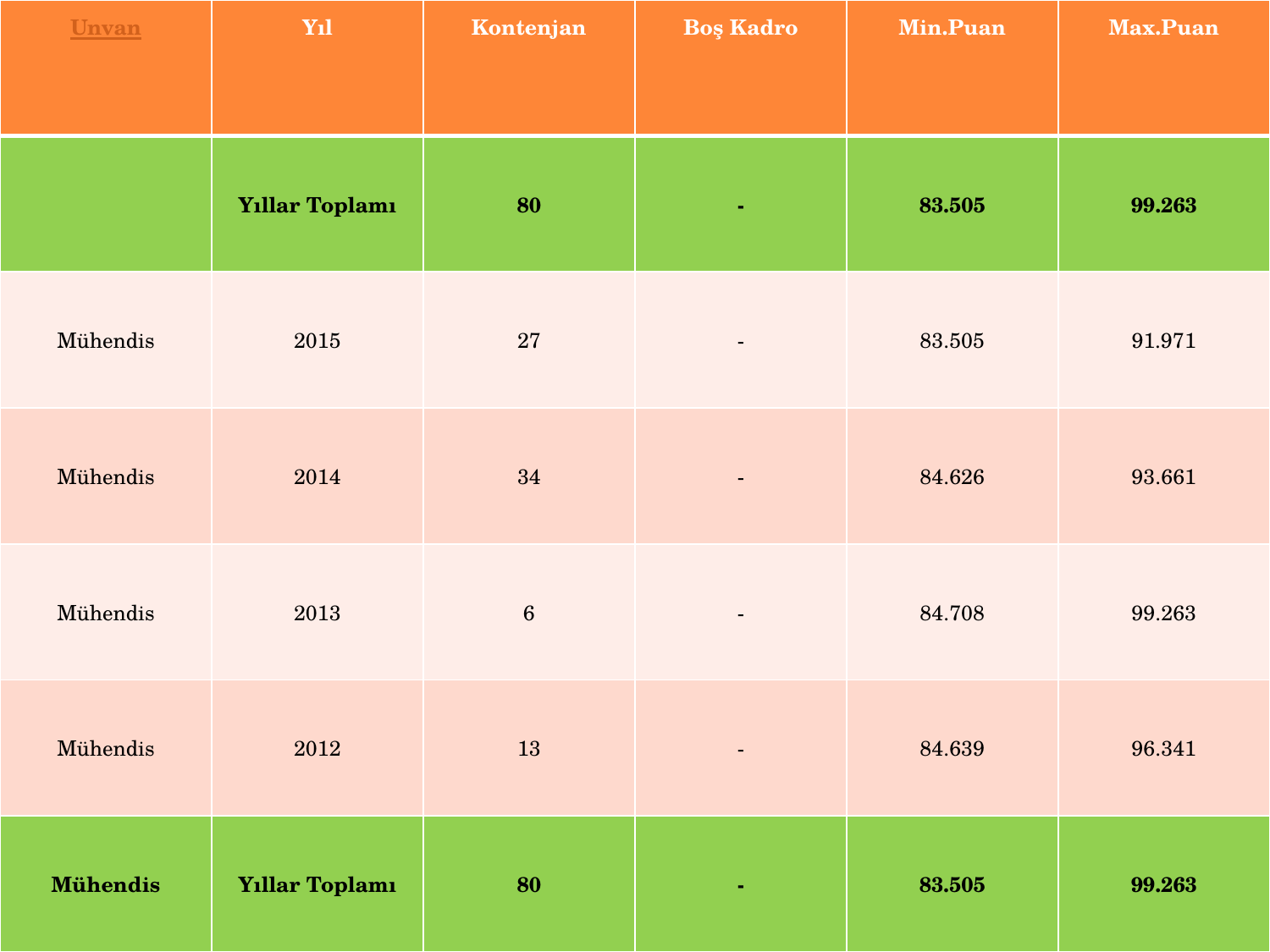

| Unvan | Yıl | Kontenjan | Boş Kadro | Min.Puan | Max.Puan |
| --- | --- | --- | --- | --- | --- |
|  | Yıllar Toplamı | 80 | - | 83.505 | 99.263 |
| Mühendis | 2015 | 27 | - | 83.505 | 91.971 |
| Mühendis | 2014 | 34 | - | 84.626 | 93.661 |
| Mühendis | 2013 | 6 | - | 84.708 | 99.263 |
| Mühendis | 2012 | 13 | - | 84.639 | 96.341 |
| Mühendis | Yıllar Toplamı | 80 | - | 83.505 | 99.263 |